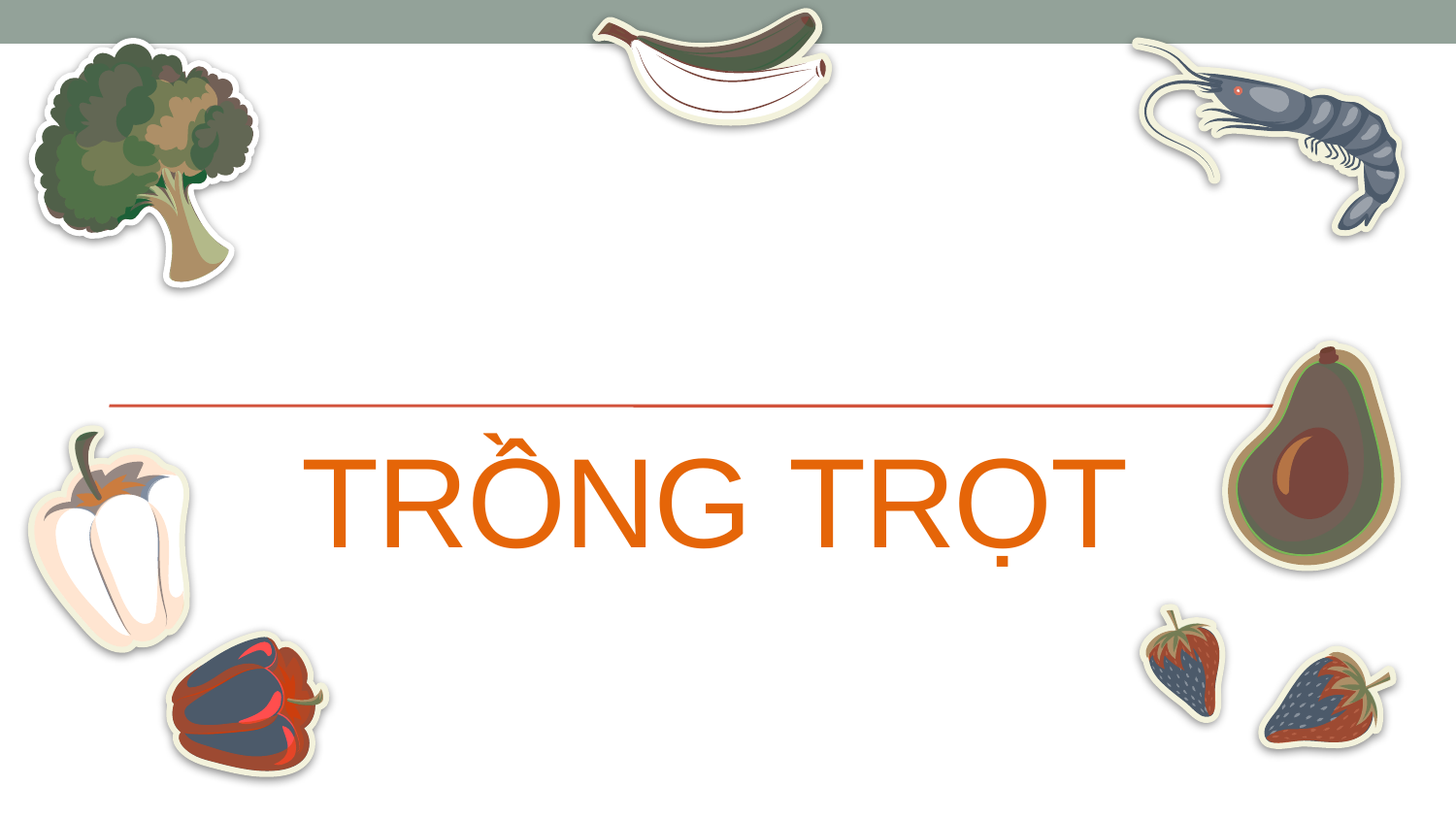

# CHẾ BIẾN SẢN PHẨM TRỒNG TRỌT